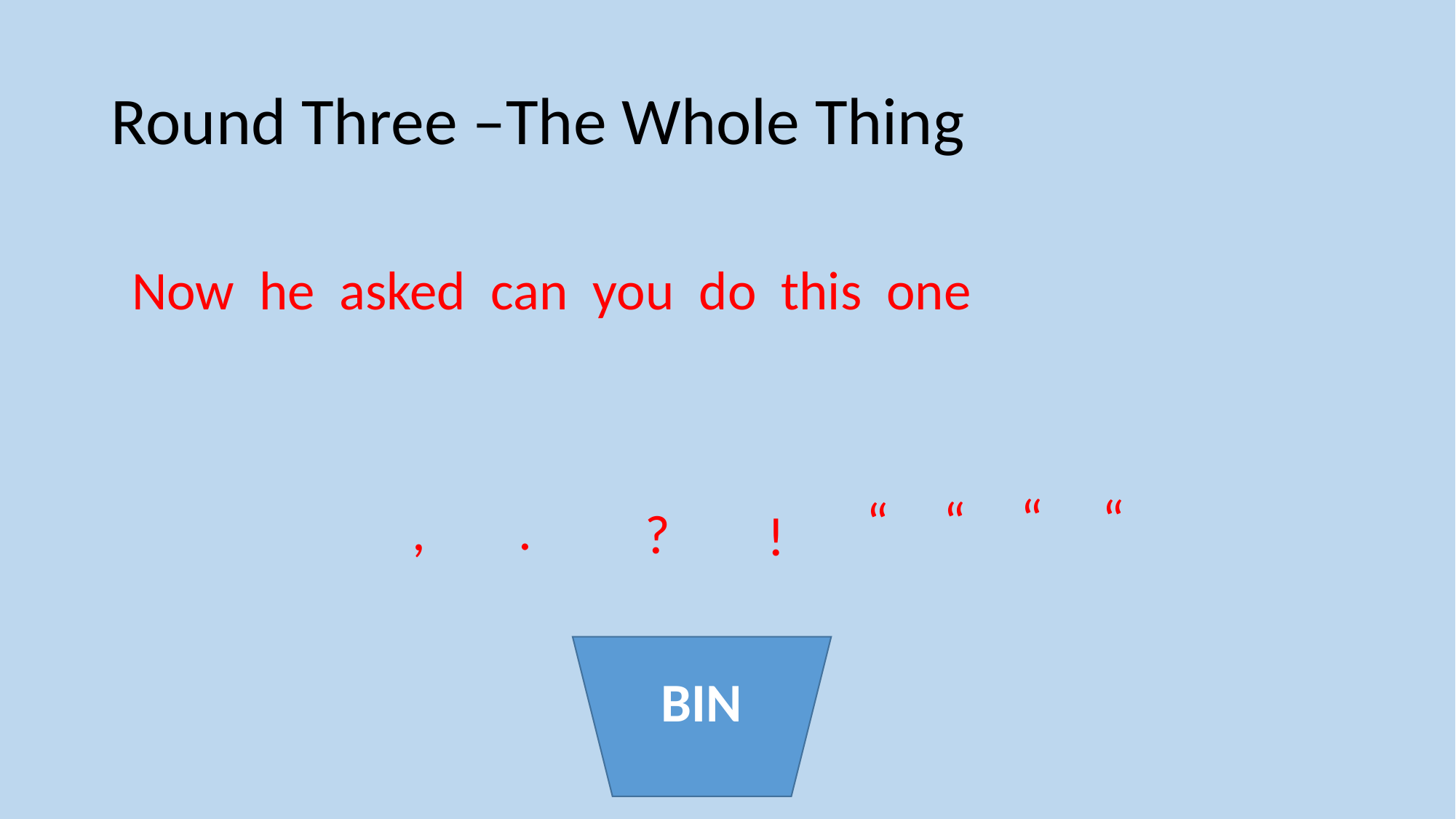

# Round Three –The Whole Thing
Now  he  asked  can  you  do  this  one
?
!
“
“
“
“
.
,

BIN